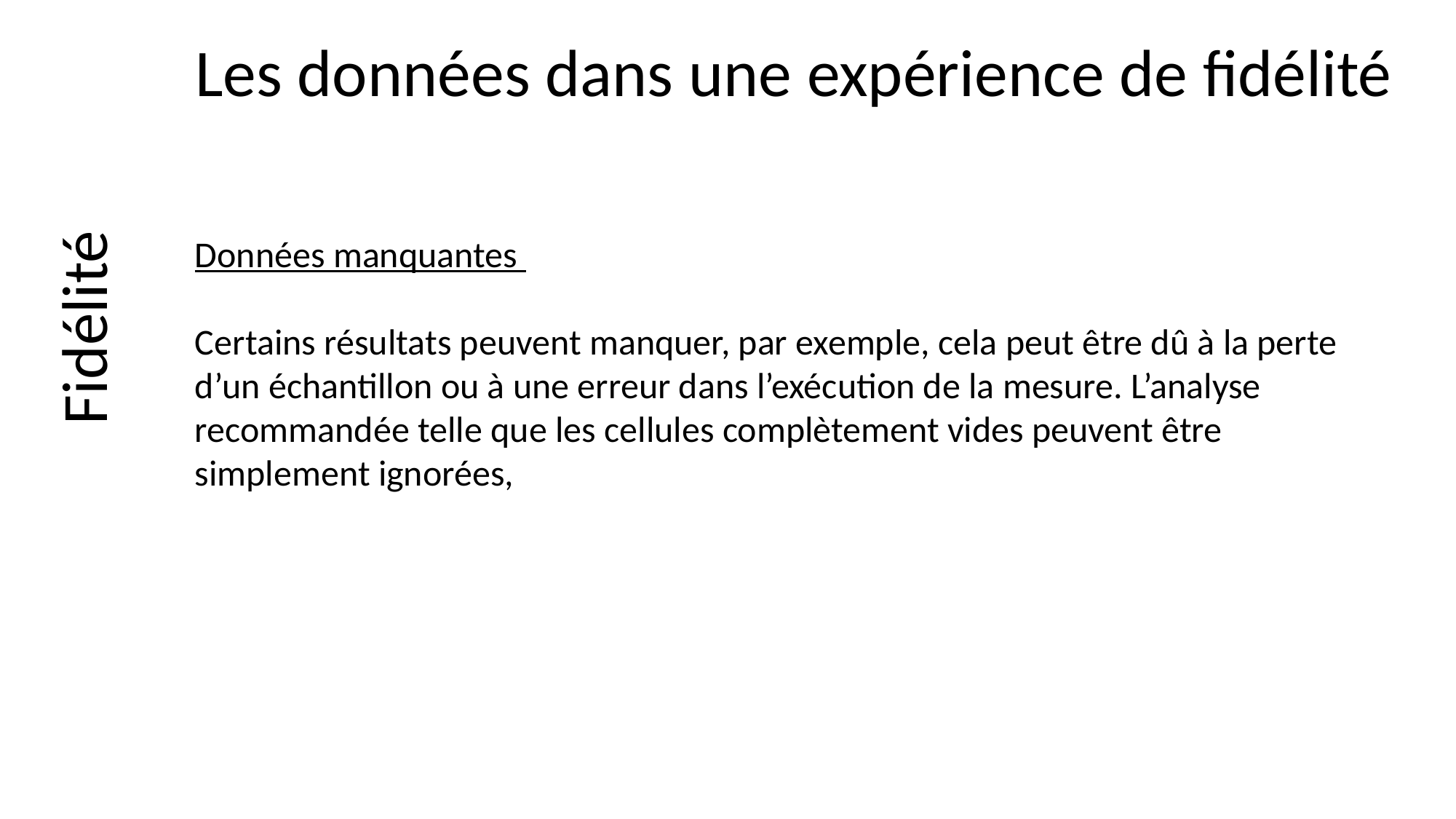

# Les données dans une expérience de fidélité
Données manquantes

Certains résultats peuvent manquer, par exemple, cela peut être dû à la perte d’un échantillon ou à une erreur dans l’exécution de la mesure. L’analyse recommandée telle que les cellules complètement vides peuvent être simplement ignorées,
Fidélité